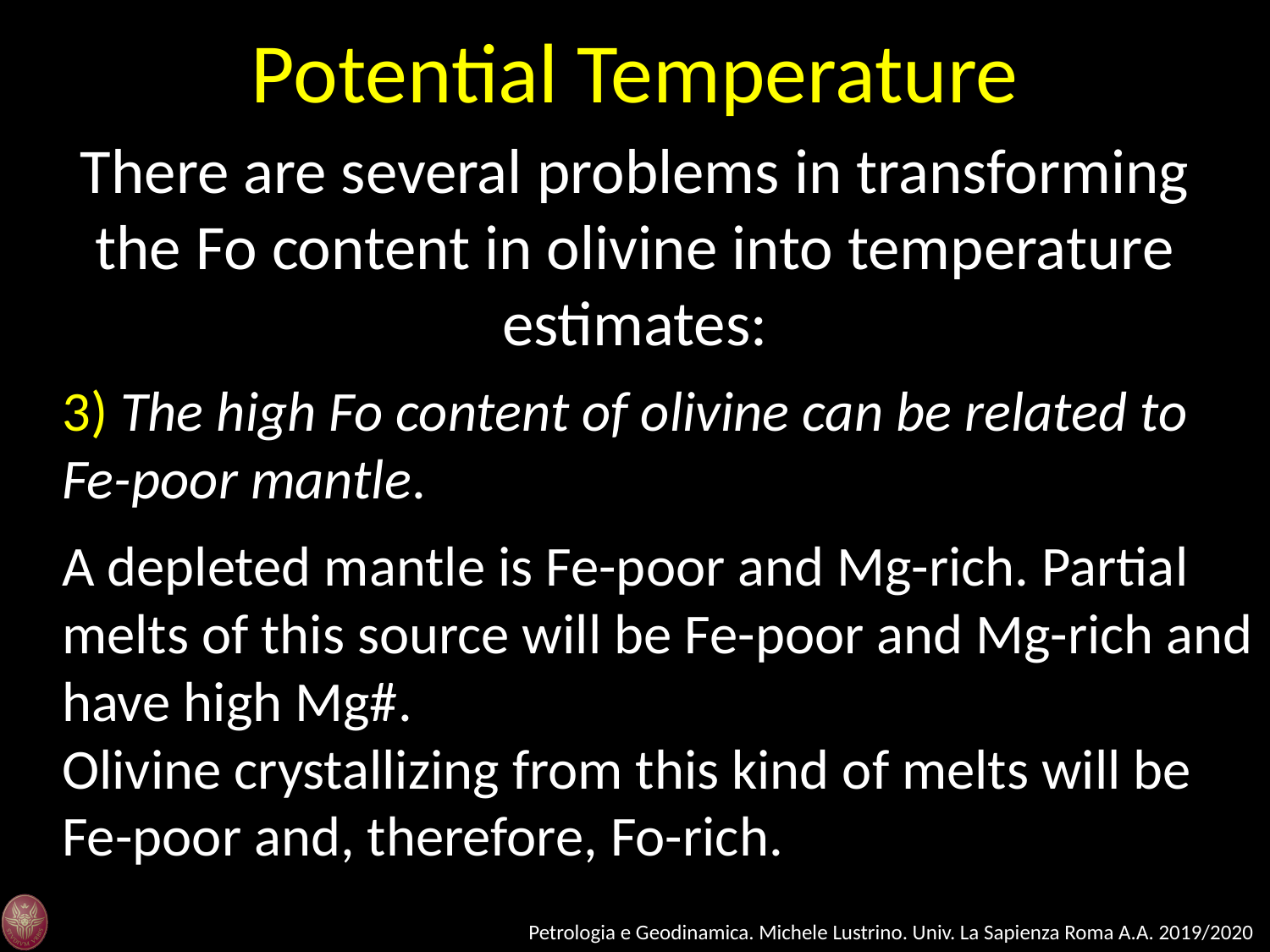

Potential Temperature
There are several problems in transforming the Fo content in olivine into temperature estimates:
3) The high Fo content of olivine can be related to Fe-poor mantle.

A depleted mantle is Fe-poor and Mg-rich. Partial melts of this source will be Fe-poor and Mg-rich and have high Mg#.
Olivine crystallizing from this kind of melts will be Fe-poor and, therefore, Fo-rich.